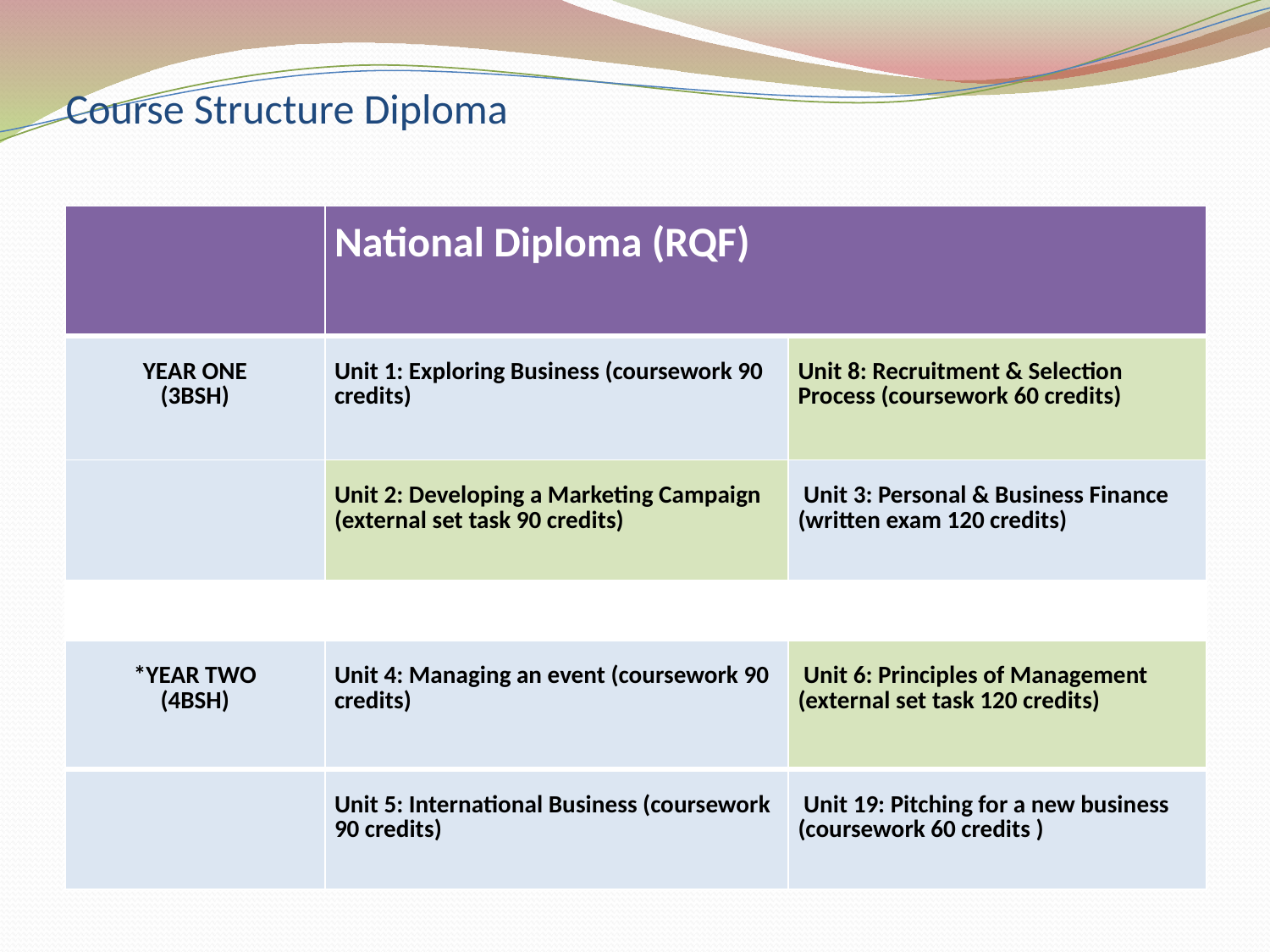

# Course Structure Diploma
|  | National Diploma (RQF) |  |
| --- | --- | --- |
| YEAR ONE (3BSH) | Unit 1: Exploring Business (coursework 90 credits) | Unit 8: Recruitment & Selection Process (coursework 60 credits) |
|  | Unit 2: Developing a Marketing Campaign (external set task 90 credits) | Unit 3: Personal & Business Finance (written exam 120 credits) |
|  |  |  |
| \*YEAR TWO (4BSH) | Unit 4: Managing an event (coursework 90 credits) | Unit 6: Principles of Management (external set task 120 credits) |
|  | Unit 5: International Business (coursework 90 credits) | Unit 19: Pitching for a new business (coursework 60 credits ) |